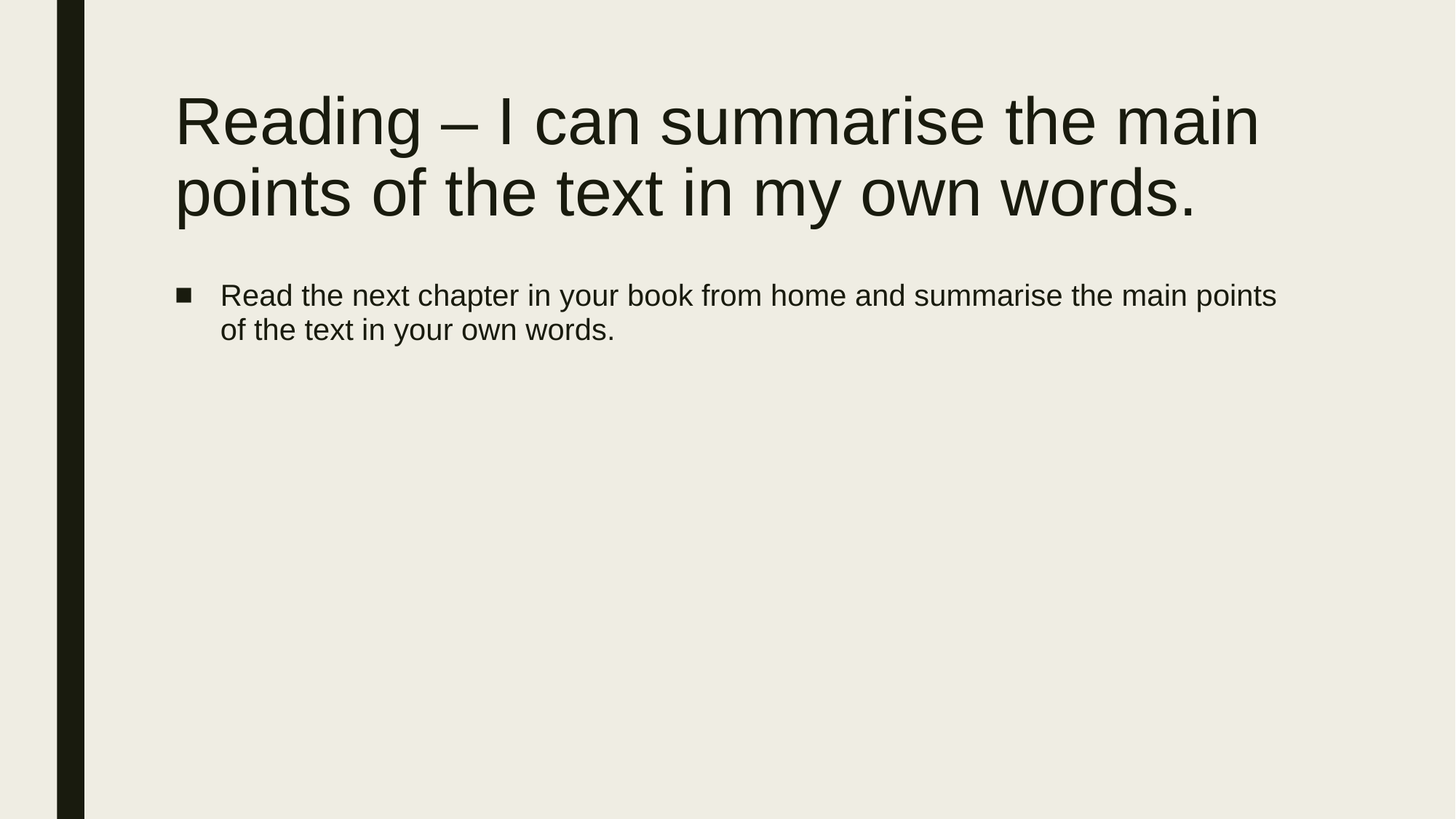

# Reading – I can summarise the main points of the text in my own words.
Read the next chapter in your book from home and summarise the main points of the text in your own words.